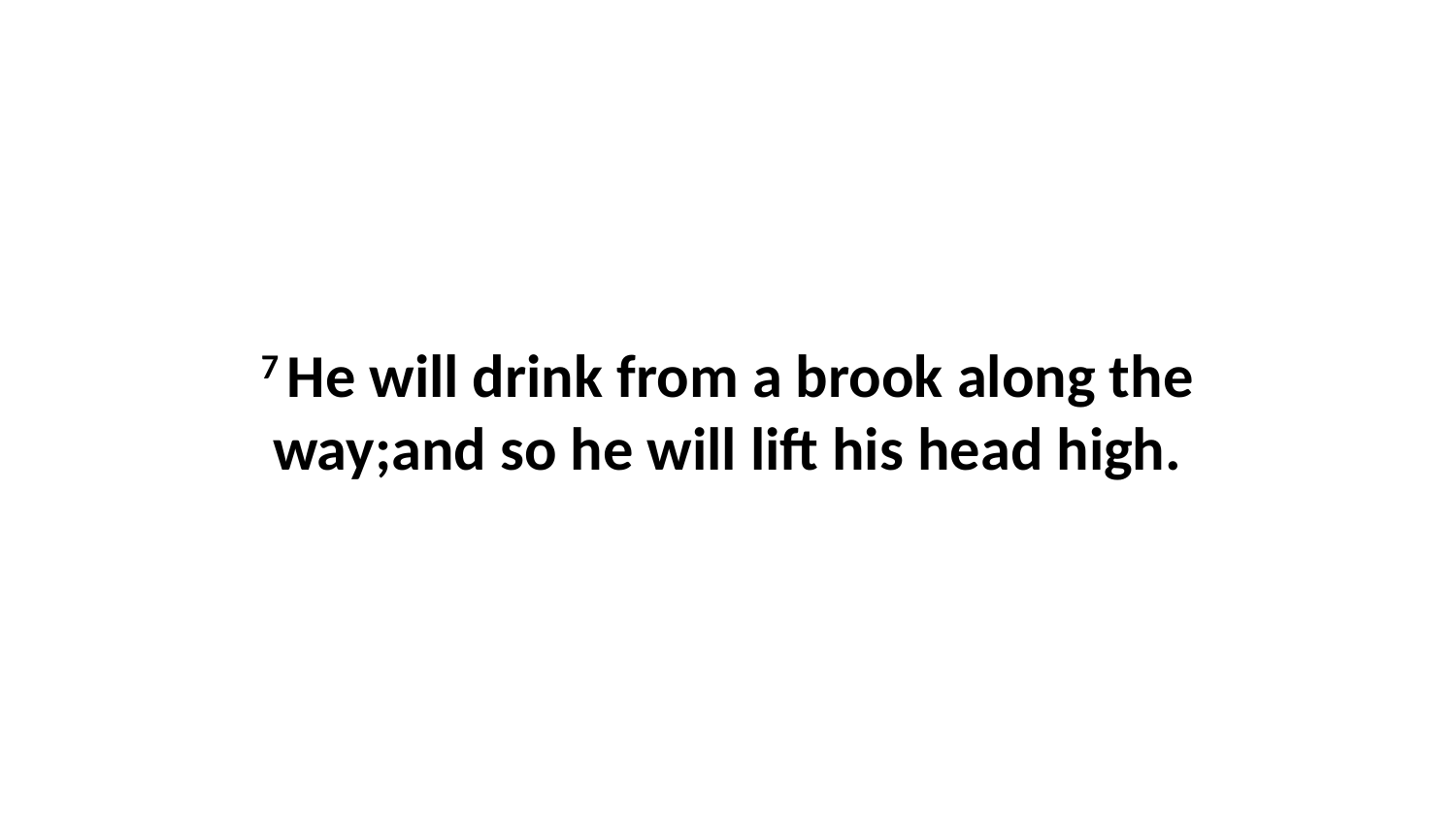

7 He will drink from a brook along the way;and so he will lift his head high.